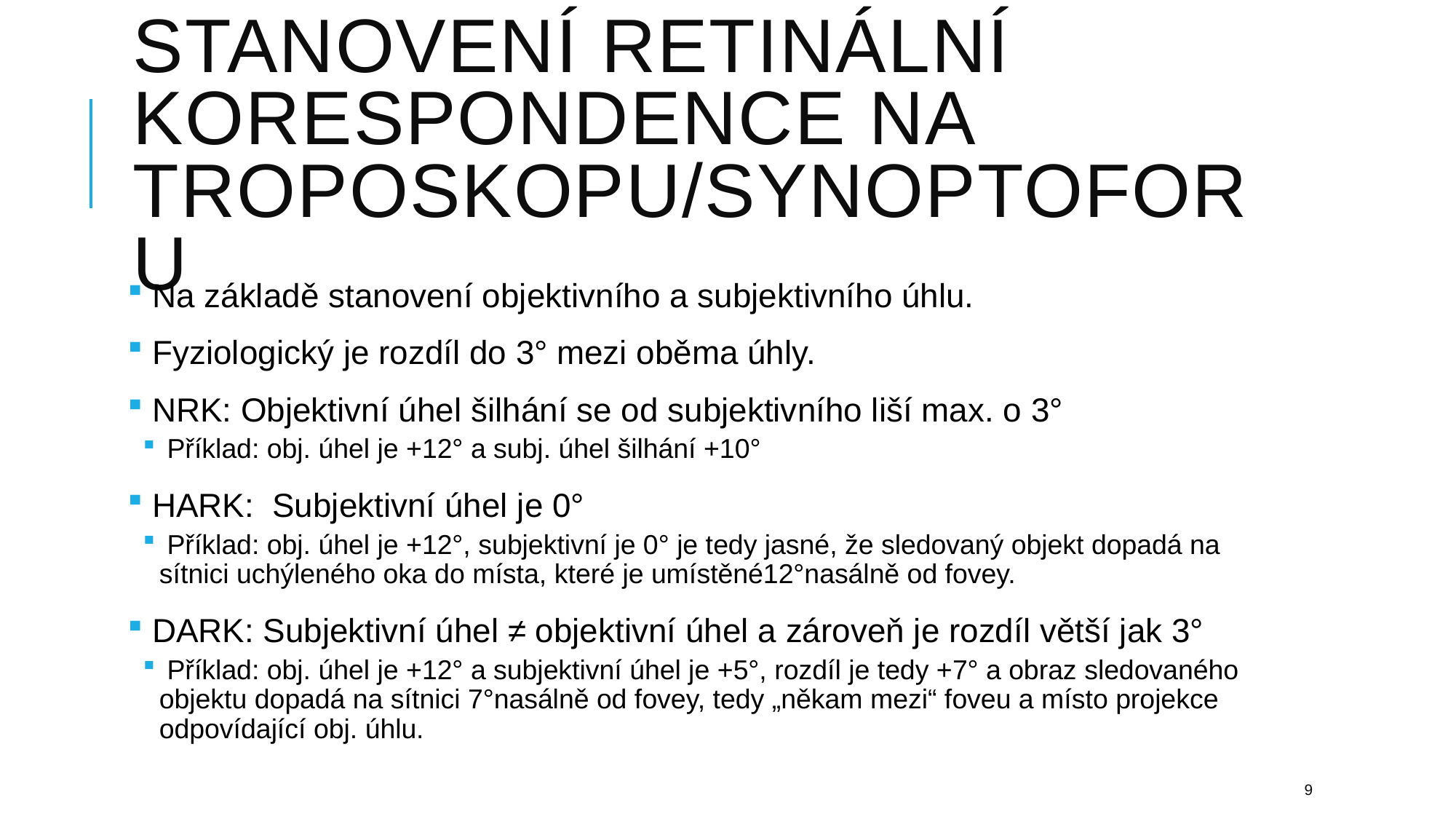

# Stanovení retinální korespondence na troposkopu/synoptoforu
 Na základě stanovení objektivního a subjektivního úhlu.
 Fyziologický je rozdíl do 3° mezi oběma úhly.
 NRK: Objektivní úhel šilhání se od subjektivního liší max. o 3°
 Příklad: obj. úhel je +12° a subj. úhel šilhání +10°
 HARK:  Subjektivní úhel je 0°
 Příklad: obj. úhel je +12°, subjektivní je 0° je tedy jasné, že sledovaný objekt dopadá na sítnici uchýleného oka do místa, které je umístěné12°nasálně od fovey.
 DARK: Subjektivní úhel ≠ objektivní úhel a zároveň je rozdíl větší jak 3°
 Příklad: obj. úhel je +12° a subjektivní úhel je +5°, rozdíl je tedy +7° a obraz sledovaného objektu dopadá na sítnici 7°nasálně od fovey, tedy „někam mezi“ foveu a místo projekce odpovídající obj. úhlu.
9